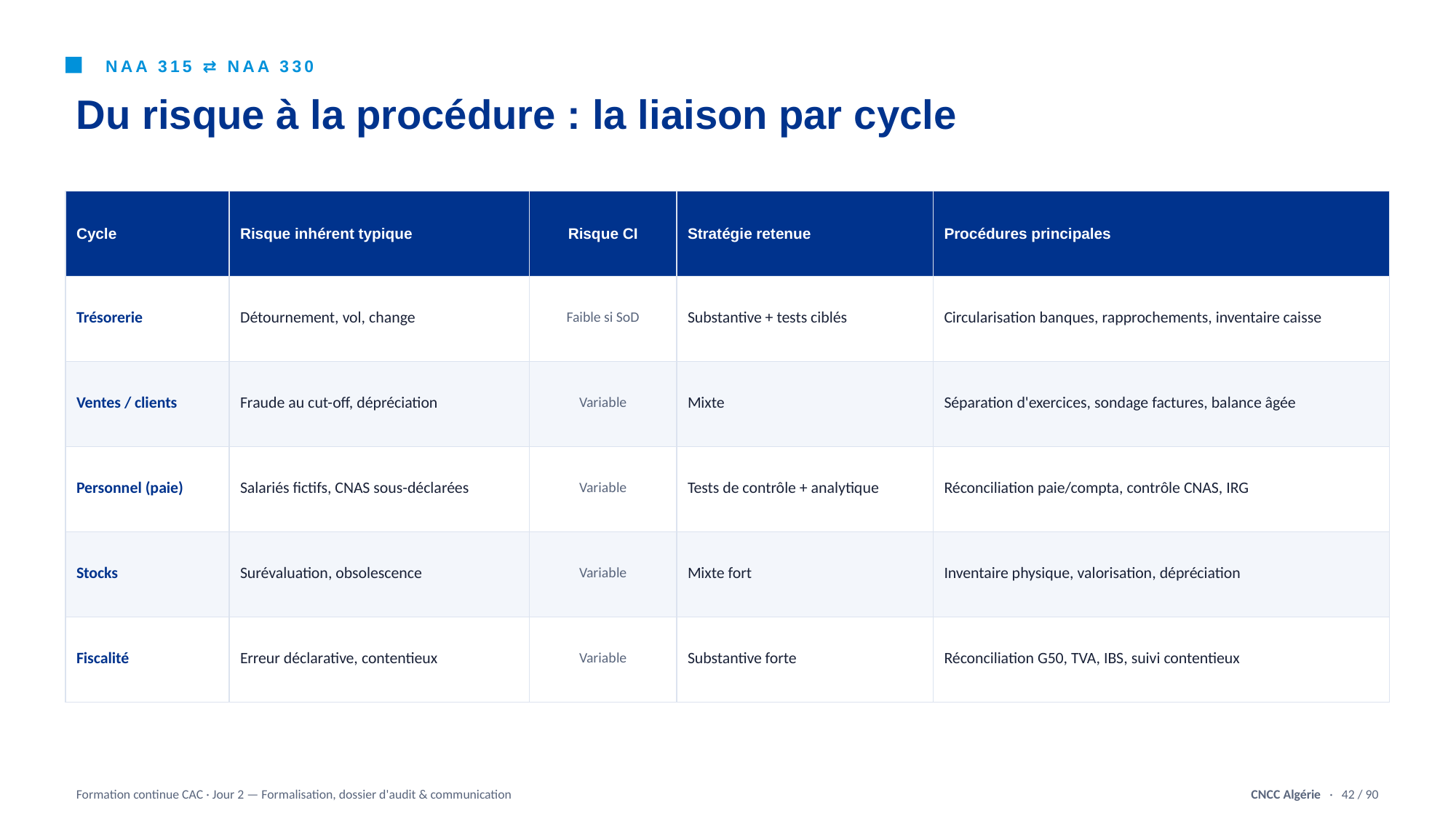

NAA 315 ⇄ NAA 330

Du risque à la procédure : la liaison par cycle
| Cycle | Risque inhérent typique | Risque CI | Stratégie retenue | Procédures principales |
| --- | --- | --- | --- | --- |
| Trésorerie | Détournement, vol, change | Faible si SoD | Substantive + tests ciblés | Circularisation banques, rapprochements, inventaire caisse |
| Ventes / clients | Fraude au cut-off, dépréciation | Variable | Mixte | Séparation d'exercices, sondage factures, balance âgée |
| Personnel (paie) | Salariés fictifs, CNAS sous-déclarées | Variable | Tests de contrôle + analytique | Réconciliation paie/compta, contrôle CNAS, IRG |
| Stocks | Surévaluation, obsolescence | Variable | Mixte fort | Inventaire physique, valorisation, dépréciation |
| Fiscalité | Erreur déclarative, contentieux | Variable | Substantive forte | Réconciliation G50, TVA, IBS, suivi contentieux |
Formation continue CAC · Jour 2 — Formalisation, dossier d'audit & communication
CNCC Algérie   ·   42 / 90